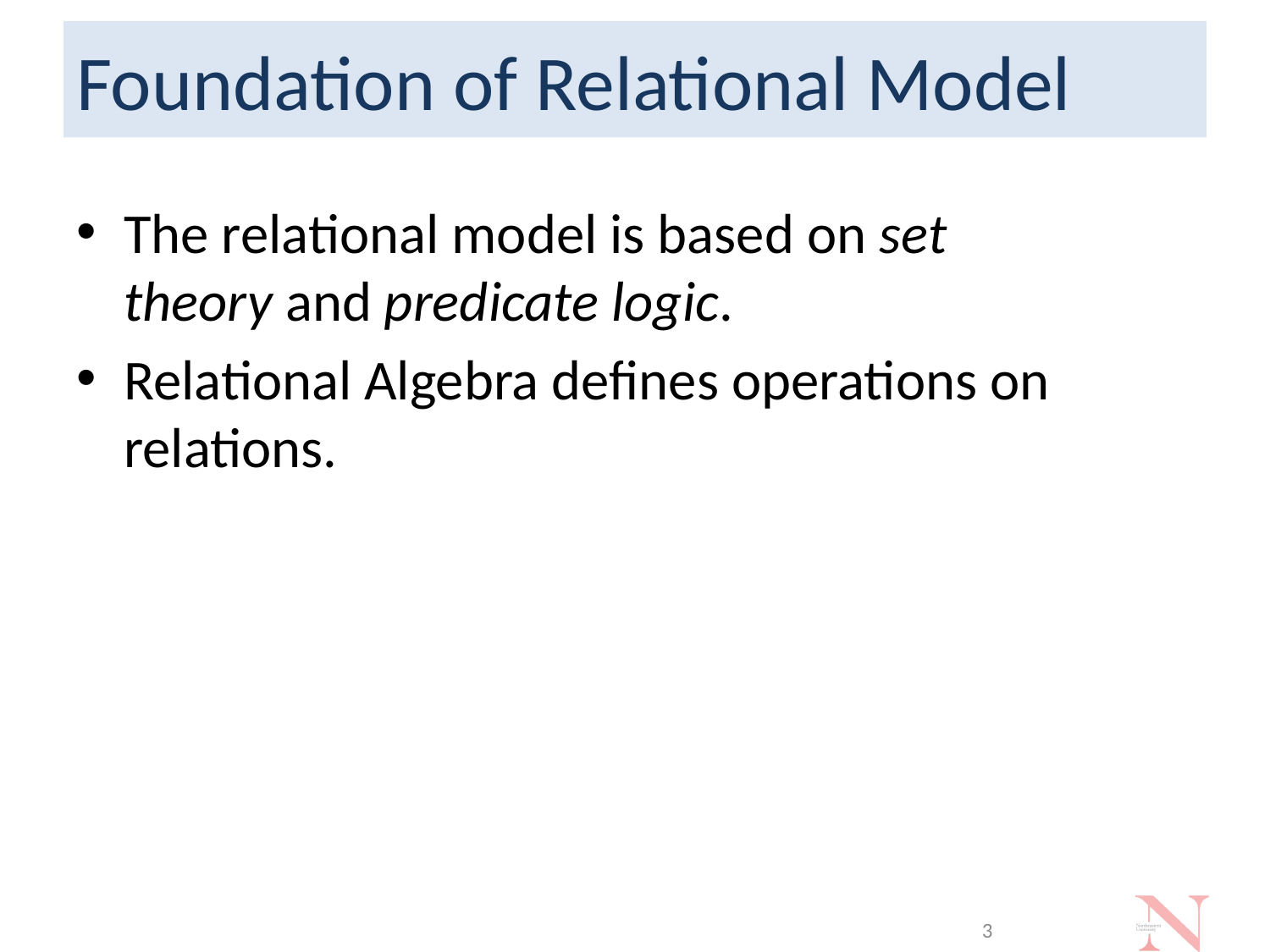

# Foundation of Relational Model
The relational model is based on set theory and predicate logic.
Relational Algebra defines operations on relations.
3